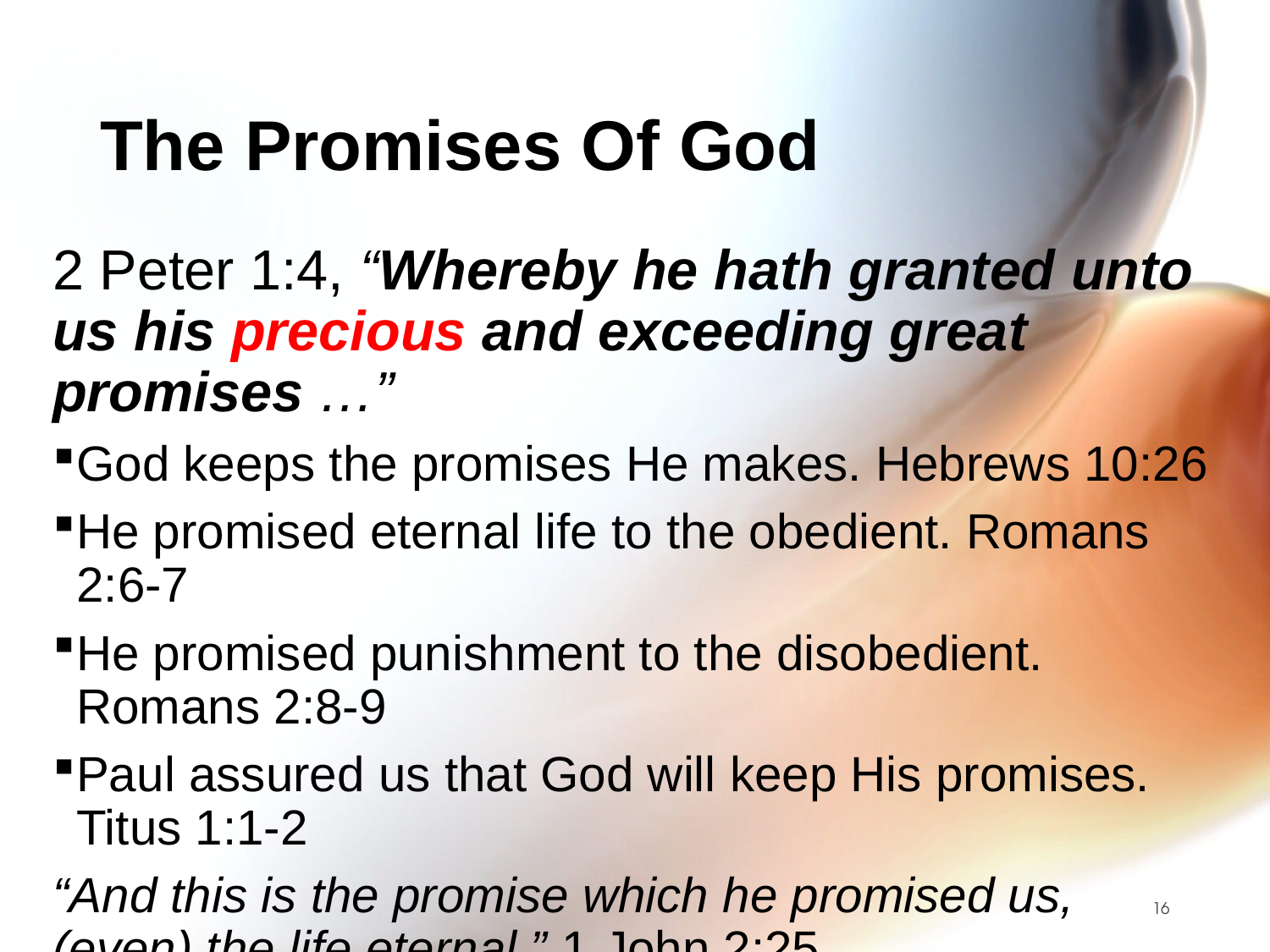

# The Promises Of God
2 Peter 1:4, “Whereby he hath granted unto us his precious and exceeding great promises …”
God keeps the promises He makes. Hebrews 10:26
He promised eternal life to the obedient. Romans 2:6-7
He promised punishment to the disobedient.
Romans 2:8-9
Paul assured us that God will keep His promises.
Titus 1:1-2
“And this is the promise which he promised us, (even) the life eternal.” 1 John 2:25
16